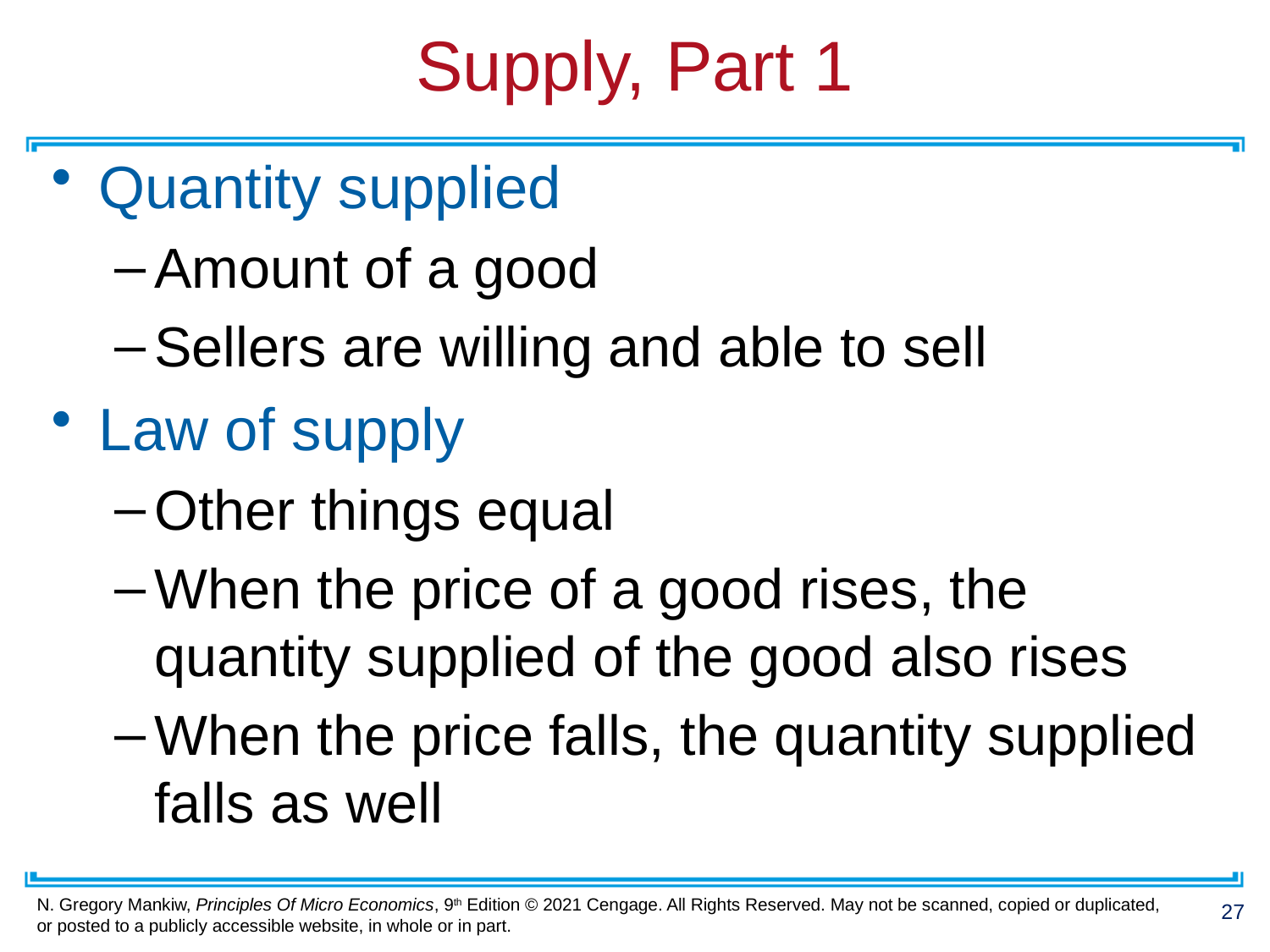

# Supply, Part 1
Quantity supplied
Amount of a good
Sellers are willing and able to sell
Law of supply
Other things equal
When the price of a good rises, the  quantity supplied of the good also rises
When the price falls, the quantity supplied falls as well
27